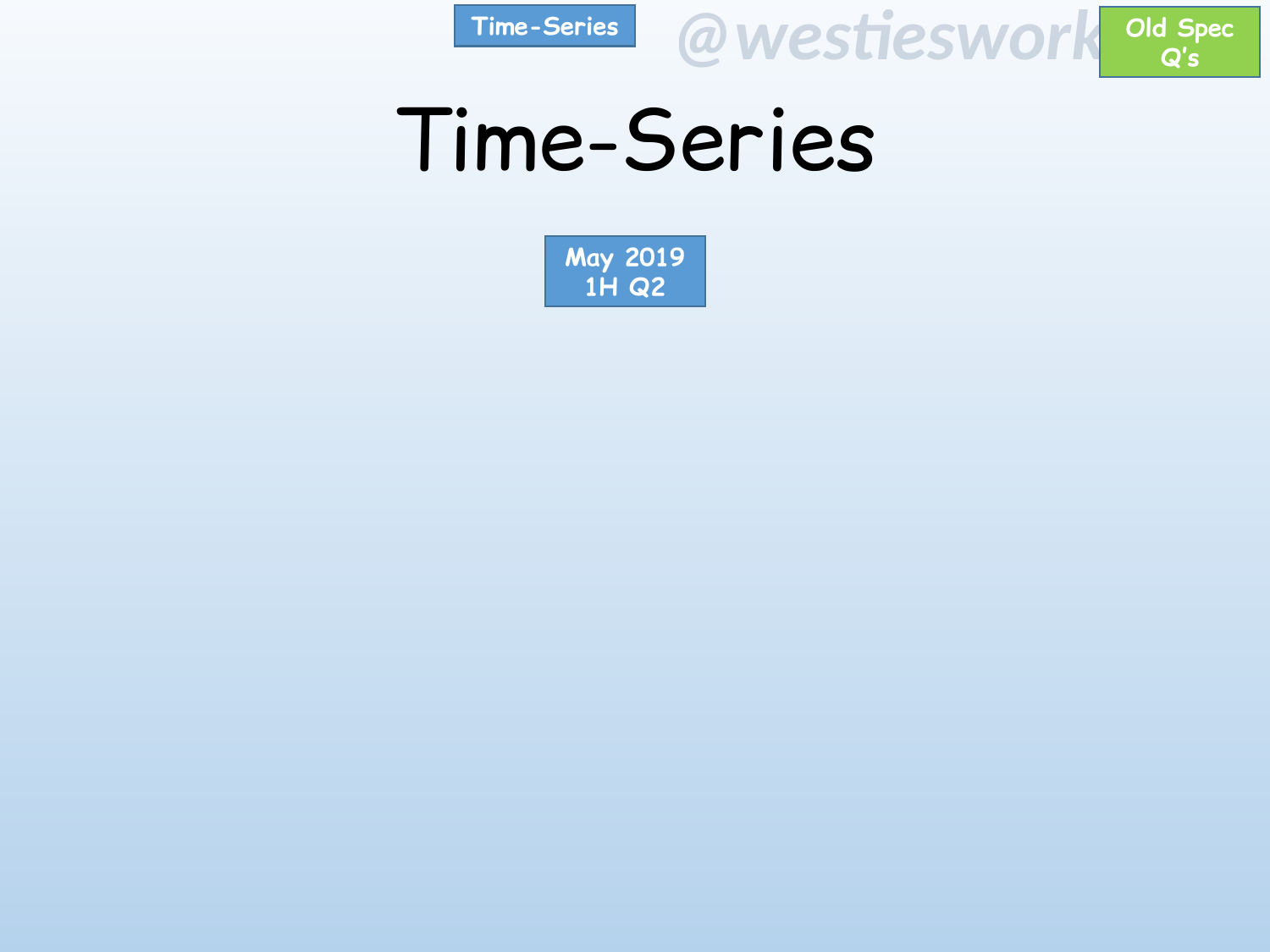

Time-Series
Old Spec Q’s
# Time-Series
May 2019 1H Q2